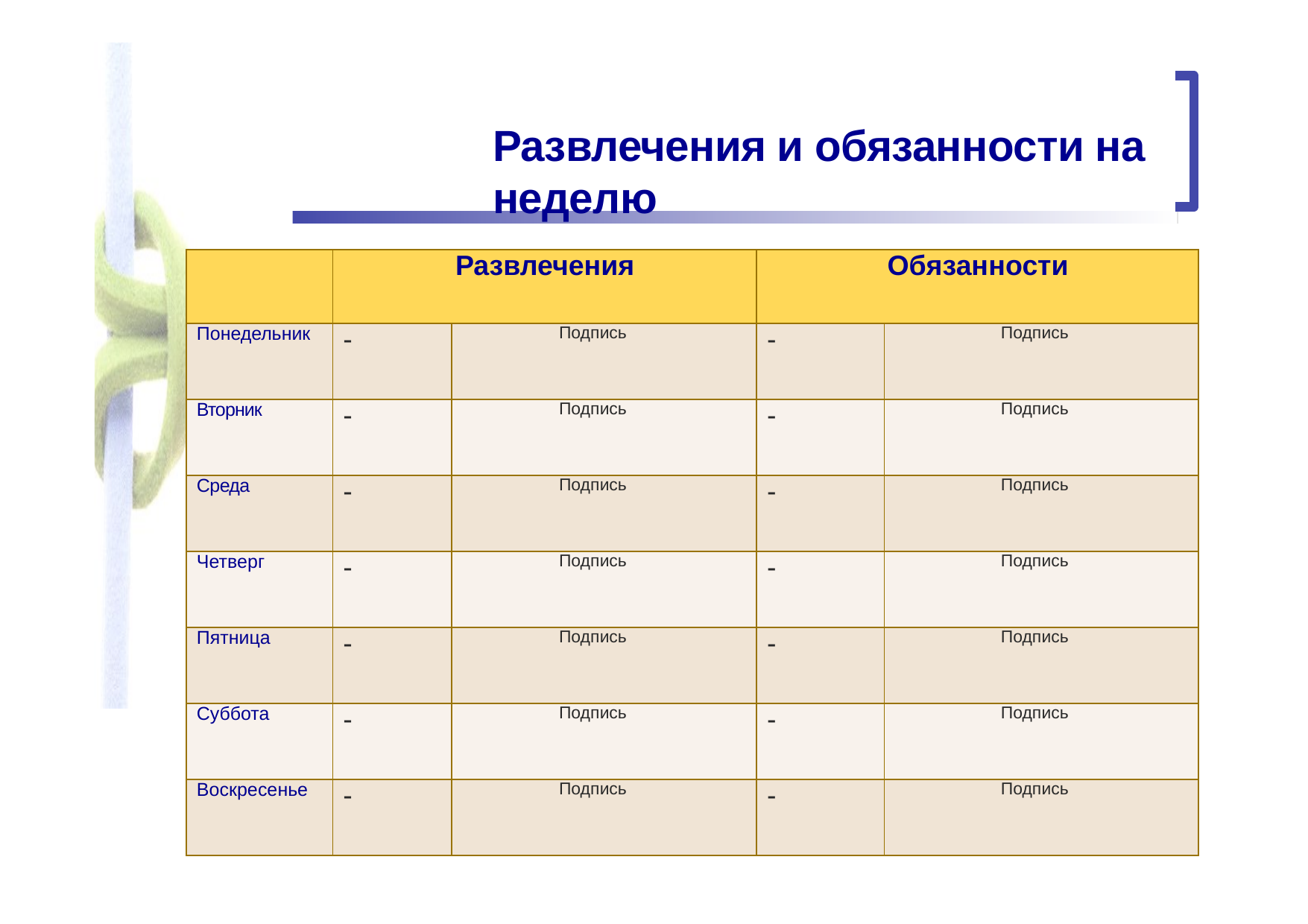

# Развлечения и обязанности на неделю
|  | Развлечения |  | Обязанности |  |
| --- | --- | --- | --- | --- |
| Понедельник | - | Подпись | - | Подпись |
| Вторник | - | Подпись | - | Подпись |
| Среда | - | Подпись | - | Подпись |
| Четверг | - | Подпись | - | Подпись |
| Пятница | - | Подпись | - | Подпись |
| Суббота | - | Подпись | - | Подпись |
| Воскресенье | - | Подпись | - | Подпись |